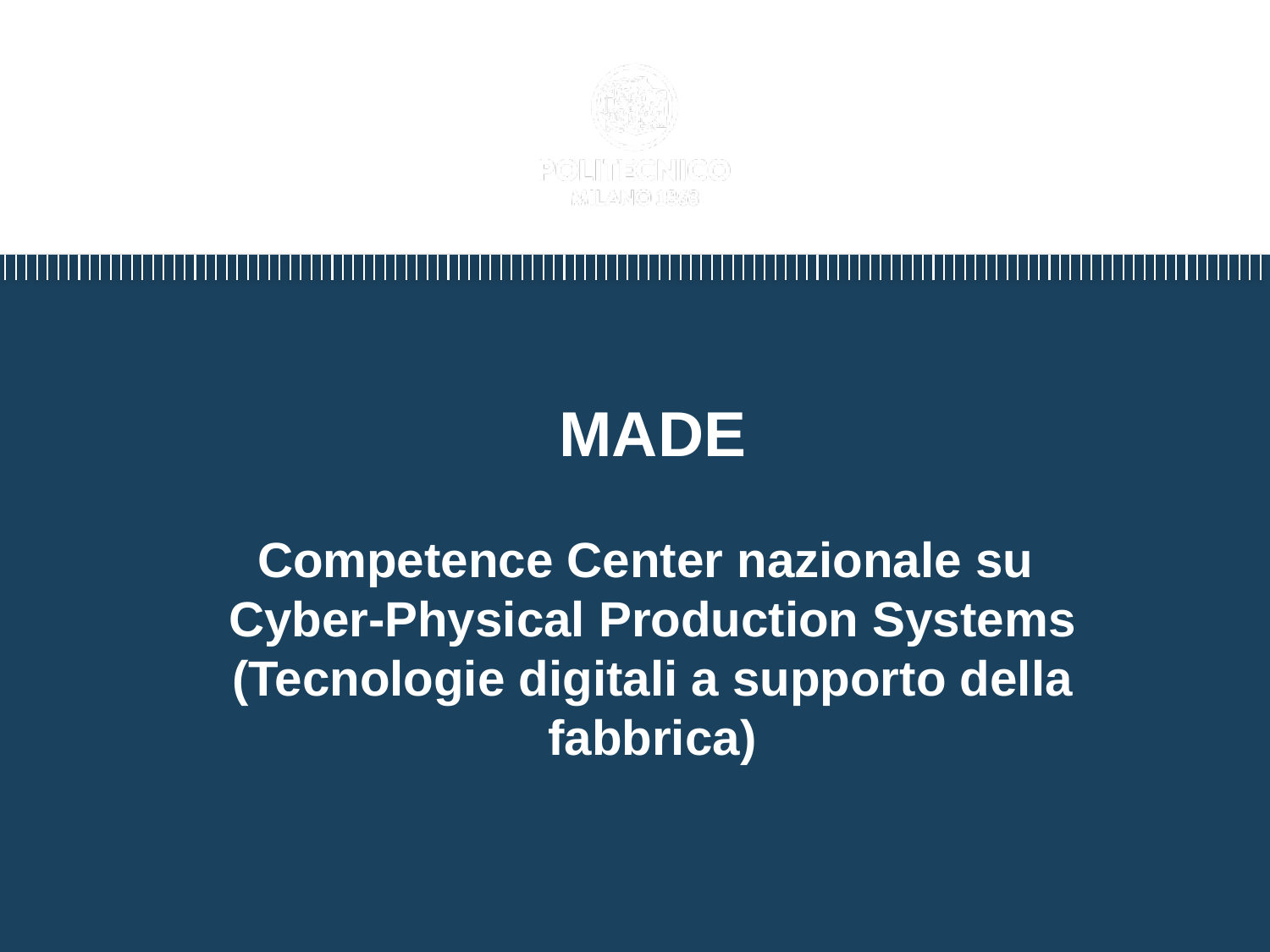

MADE
Competence Center nazionale su
Cyber-Physical Production Systems (Tecnologie digitali a supporto della fabbrica)